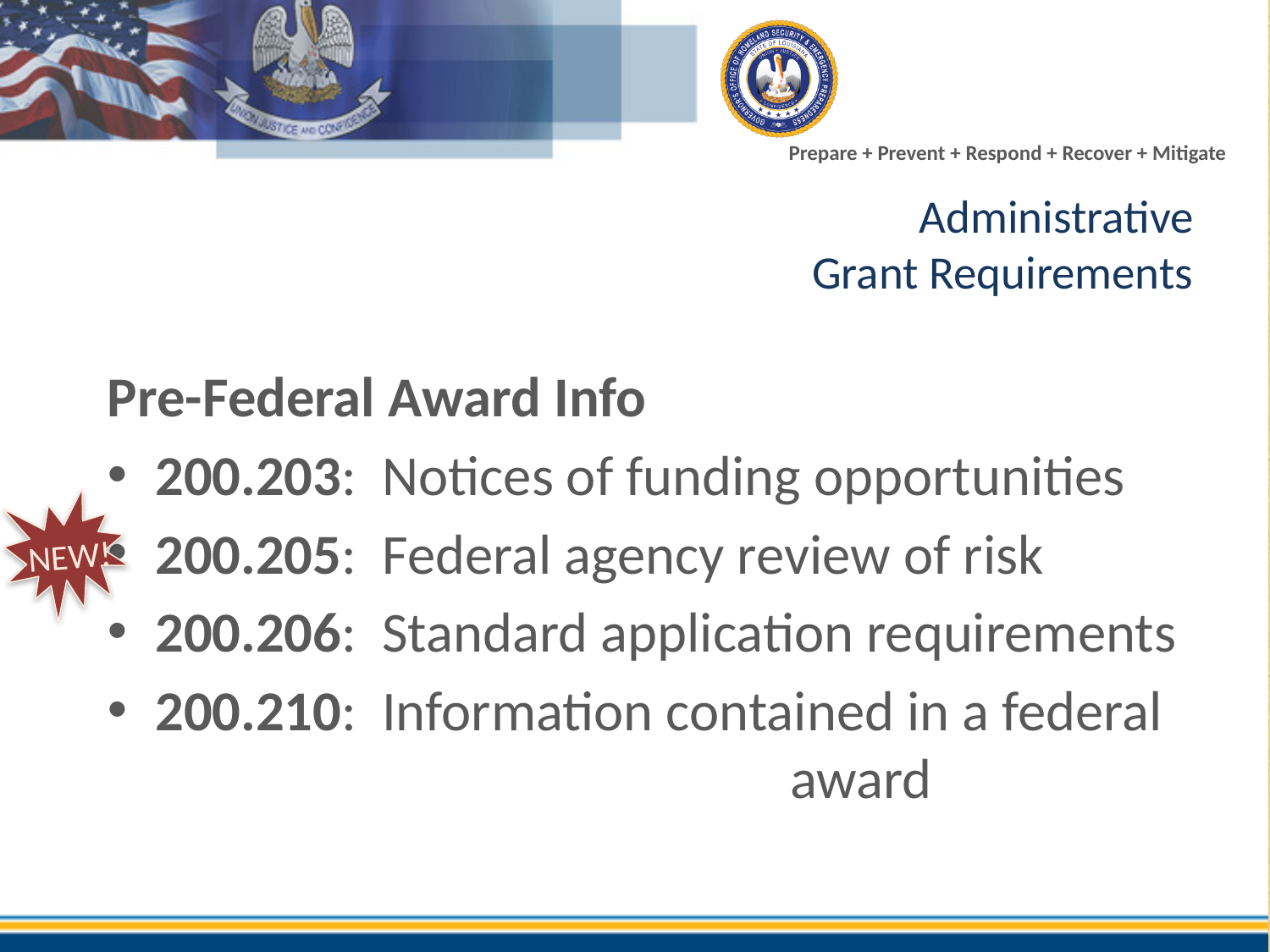

# Administrative Grant Requirements
Pre-Federal Award Info
200.203:  Notices of funding opportunities
200.205:  Federal agency review of risk
200.206:  Standard application requirements
200.210:  Information contained in a federal 					award

NEW!